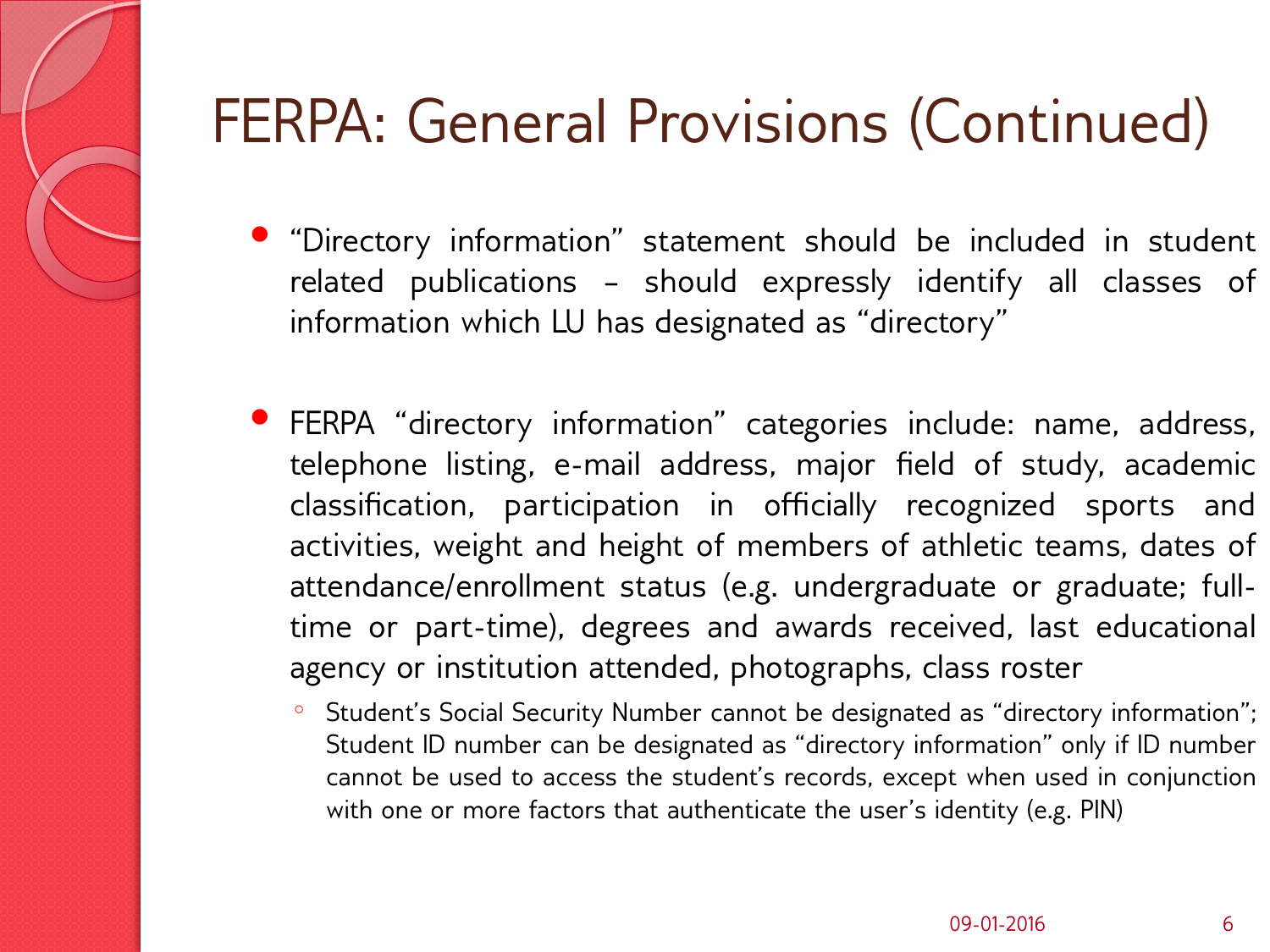

# FERPA: General Provisions (Continued)
“Directory information” statement should be included in student related publications – should expressly identify all classes of information which LU has designated as “directory”

FERPA “directory information” categories include: name, address, telephone listing, e-mail address, major field of study, academic classification, participation in officially recognized sports and activities, weight and height of members of athletic teams, dates of attendance/enrollment status (e.g. undergraduate or graduate; full-time or part-time), degrees and awards received, last educational agency or institution attended, photographs, class roster
Student’s Social Security Number cannot be designated as “directory information”; Student ID number can be designated as “directory information” only if ID number cannot be used to access the student’s records, except when used in conjunction with one or more factors that authenticate the user’s identity (e.g. PIN)

09-01-2016
6